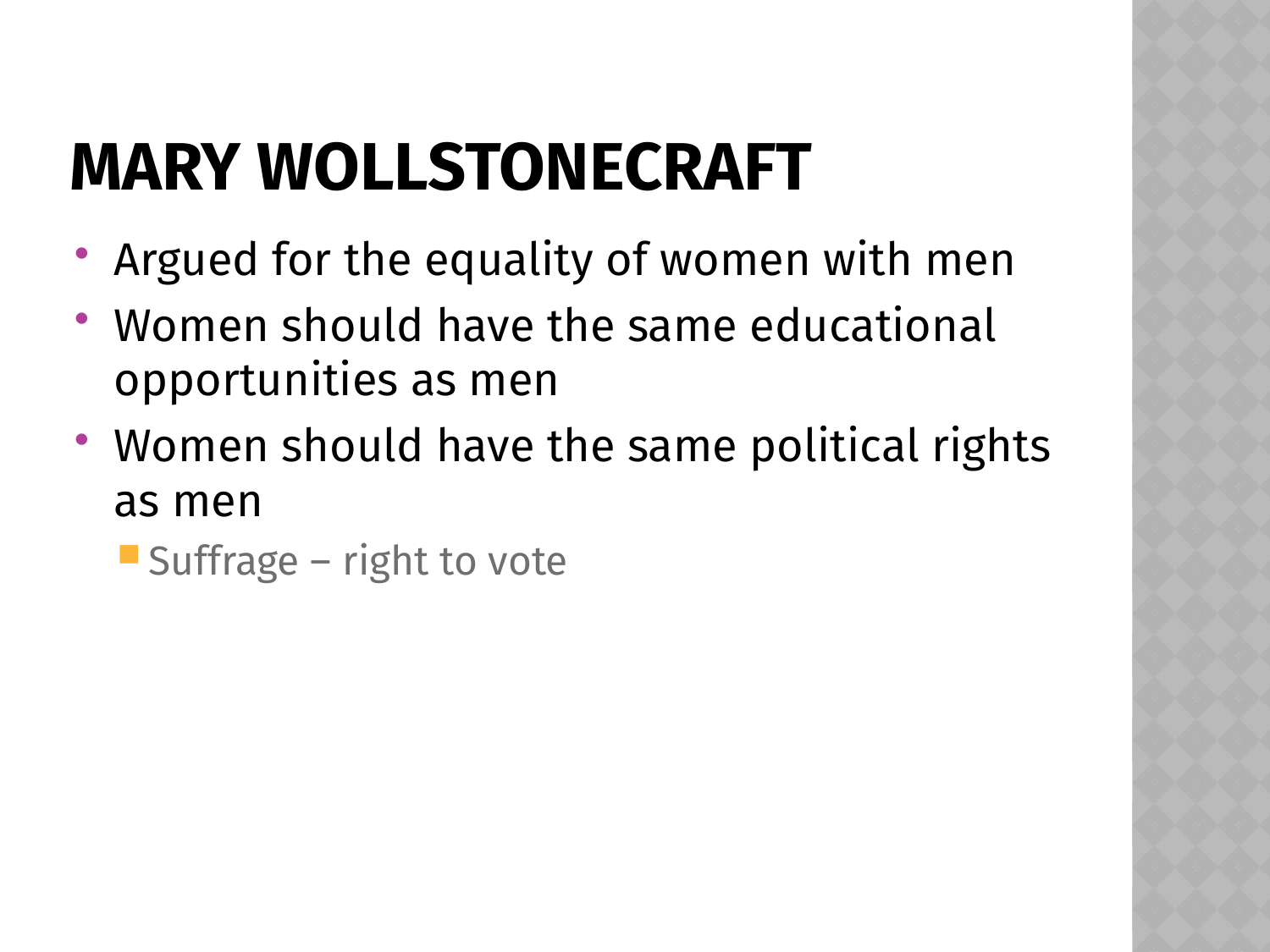

# MARY WOLLSTONECRAFT
Argued for the equality of women with men
Women should have the same educational opportunities as men
Women should have the same political rights as men
Suffrage – right to vote